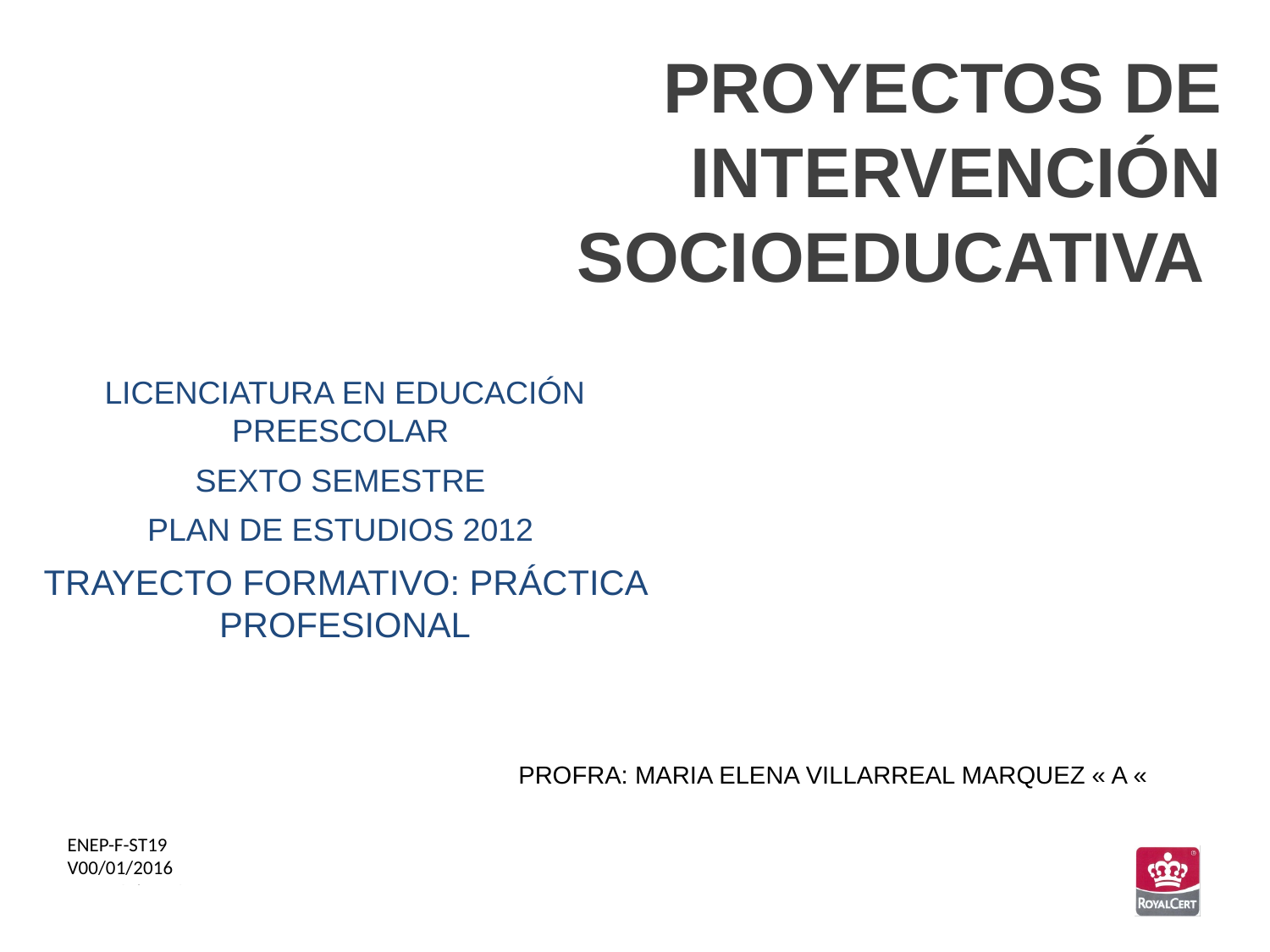

PROYECTOS DE INTERVENCIÓN SOCIOEDUCATIVA
LICENCIATURA EN EDUCACIÓN PREESCOLAR
SEXTO SEMESTRE
PLAN DE ESTUDIOS 2012
TRAYECTO FORMATIVO: PRÁCTICA PROFESIONAL

PROFRA: MARIA ELENA VILLARREAL MARQUEZ « A «

ENEP-F-ST19
V00/01/2016